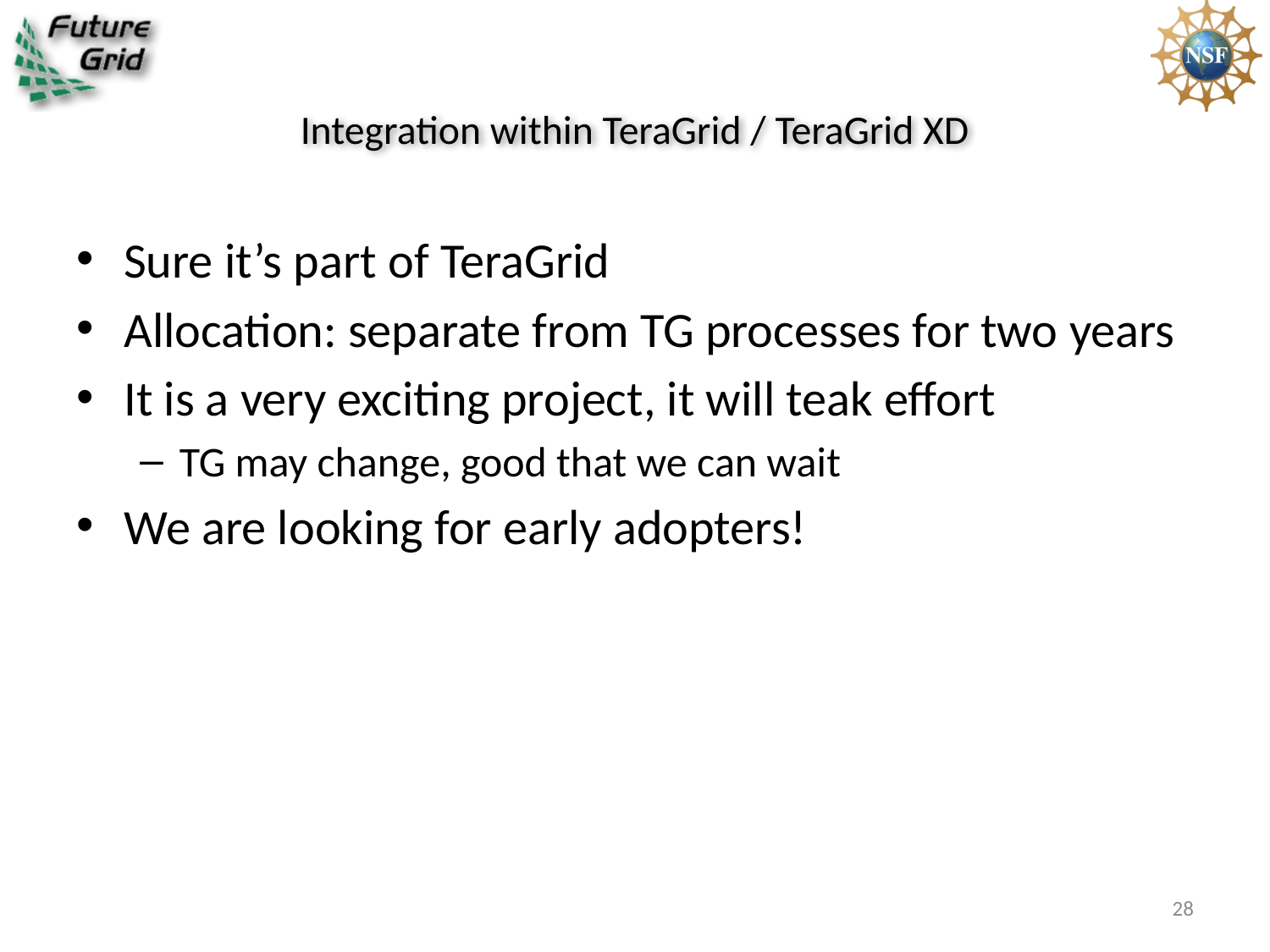

# Integration within TeraGrid / TeraGrid XD
Sure it’s part of TeraGrid
Allocation: separate from TG processes for two years
It is a very exciting project, it will teak effort
TG may change, good that we can wait
We are looking for early adopters!

28